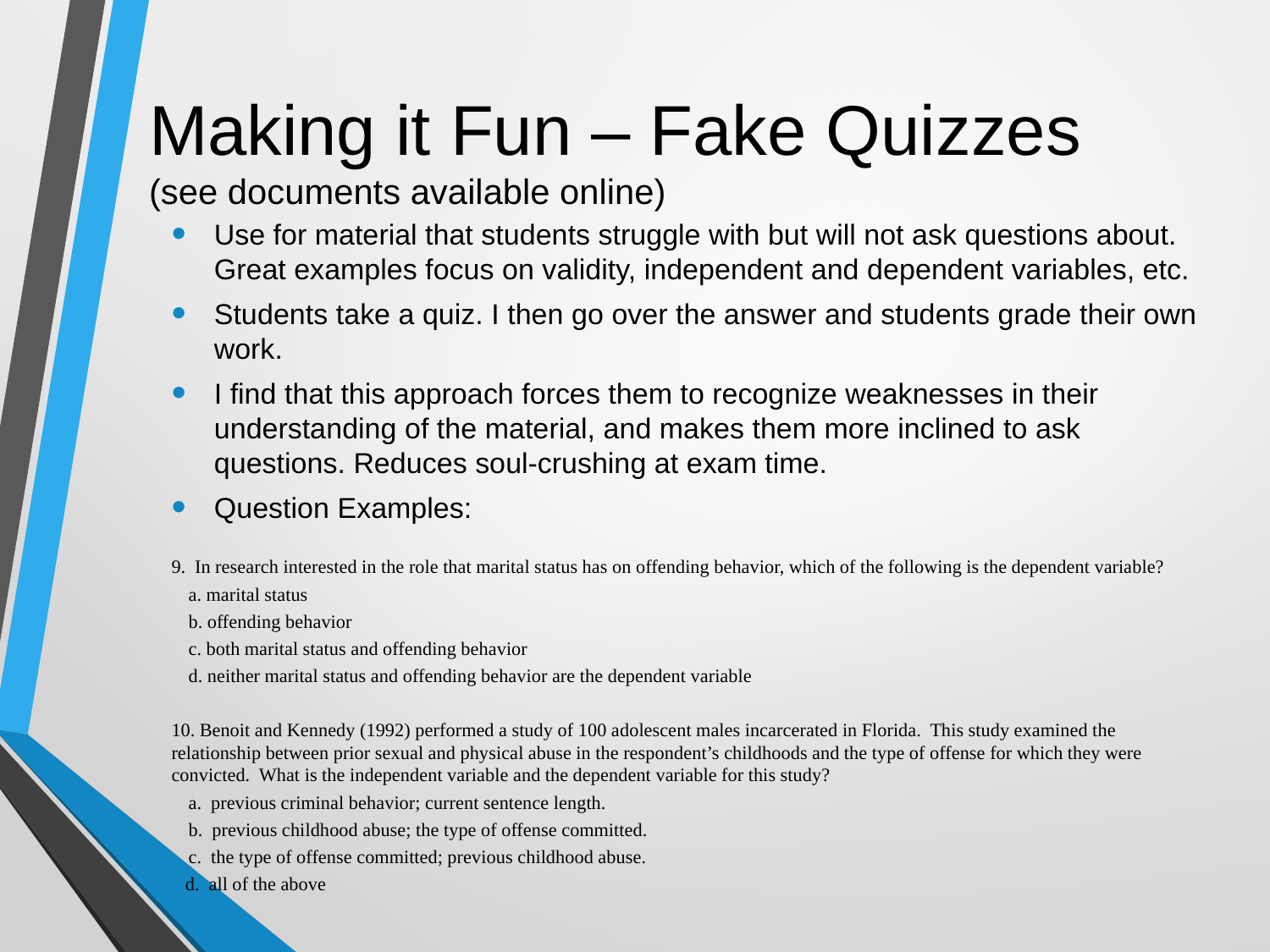

# Making it Fun – Fake Quizzes (see documents available online)
Use for material that students struggle with but will not ask questions about.  Great examples focus on validity, independent and dependent variables, etc.
Students take a quiz. I then go over the answer and students grade their own work.
I find that this approach forces them to recognize weaknesses in their understanding of the material, and makes them more inclined to ask questions. Reduces soul-crushing at exam time.
Question Examples:

9.  In research interested in the role that marital status has on offending behavior, which of the following is the dependent variable?
a. marital status
b. offending behavior
c. both marital status and offending behavior
d. neither marital status and offending behavior are the dependent variable

10. Benoit and Kennedy (1992) performed a study of 100 adolescent males incarcerated in Florida.  This study examined the relationship between prior sexual and physical abuse in the respondent’s childhoods and the type of offense for which they were convicted.  What is the independent variable and the dependent variable for this study?
a.  previous criminal behavior; current sentence length.
b.  previous childhood abuse; the type of offense committed.
c.  the type of offense committed; previous childhood abuse.
   d.  all of the above